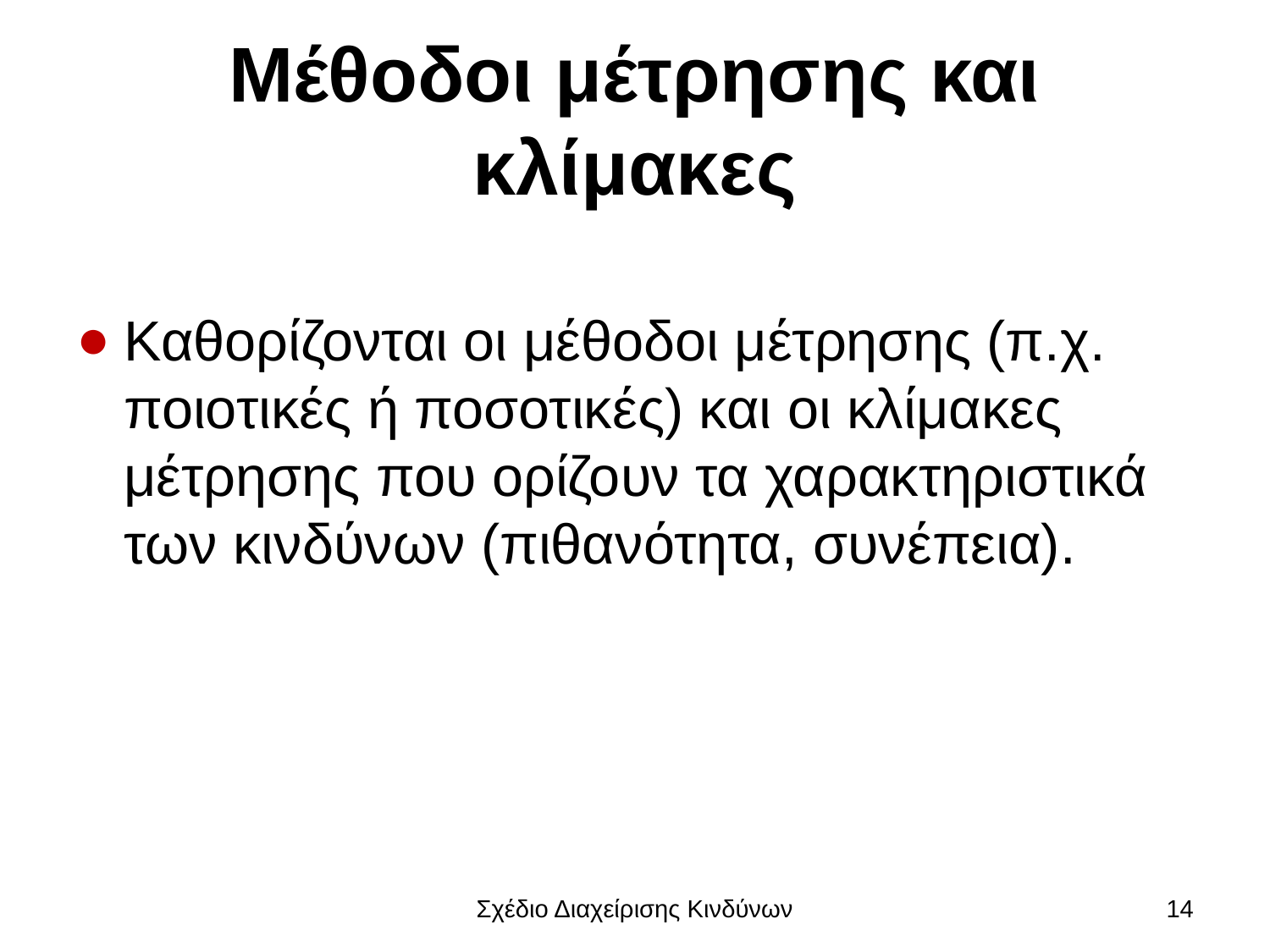

# Μέθοδοι μέτρησης και κλίμακες

Καθορίζονται οι μέθοδοι μέτρησης (π.χ. ποιοτικές ή ποσοτικές) και οι κλίμακες μέτρησης που ορίζουν τα χαρακτηριστικά των κινδύνων (πιθανότητα, συνέπεια).

Σχέδιο Διαχείρισης Κινδύνων
14